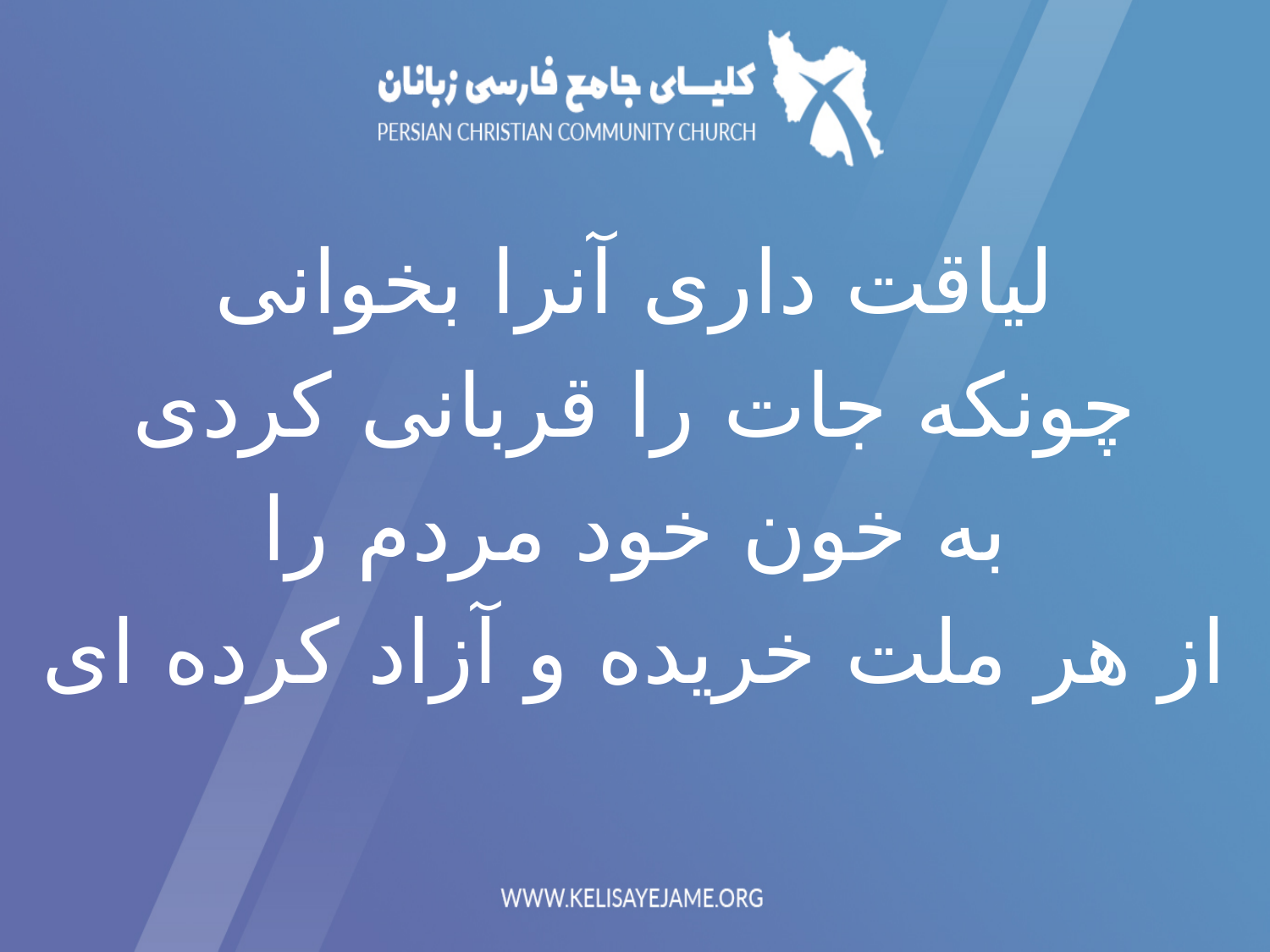

لیاقت داری آنرا بخوانی
چونکه جات را قربانی کردی
به خون خود مردم را
از هر ملت خریده و آزاد کرده ای